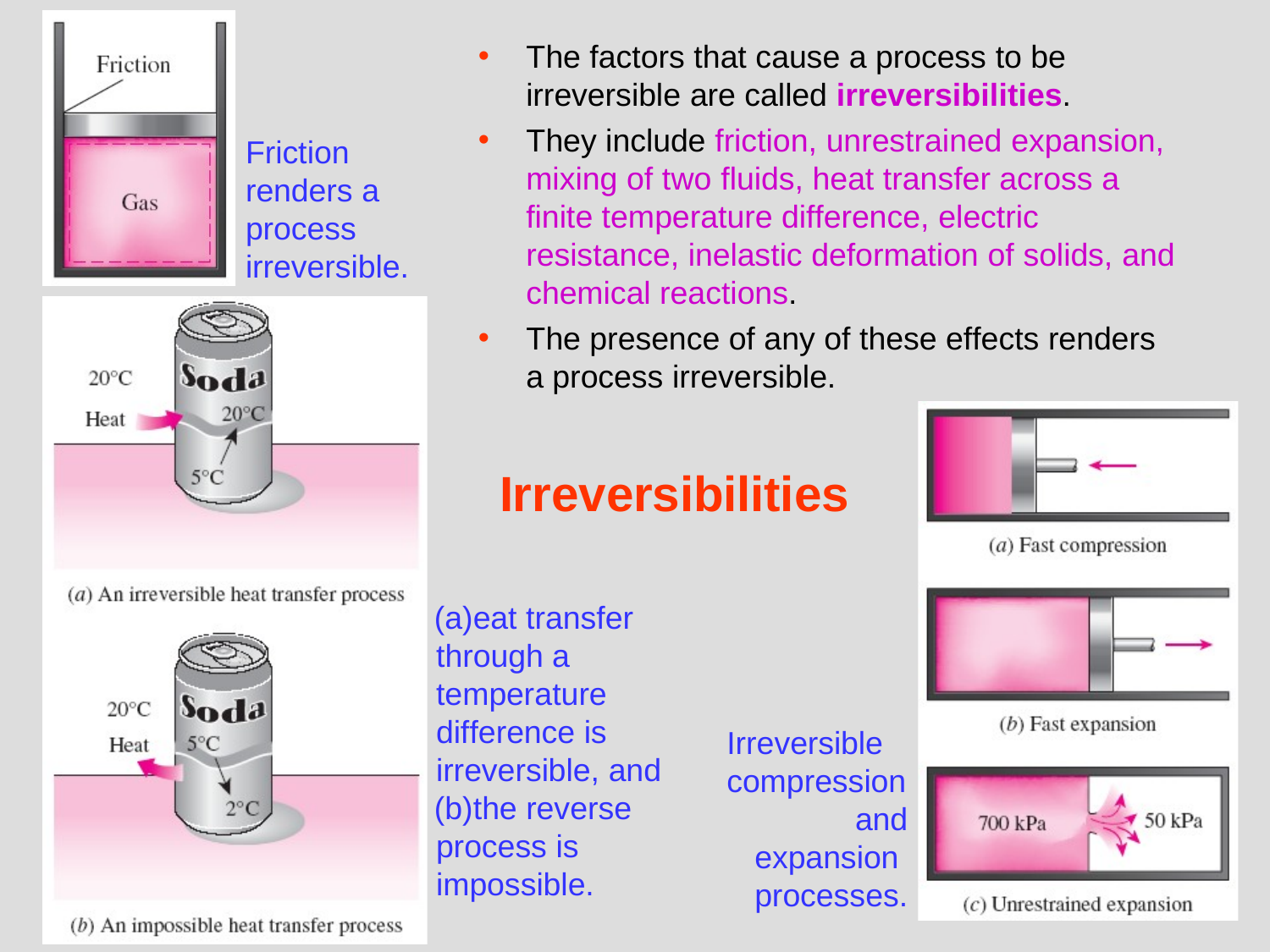

The factors that cause a process to be
irreversible are called irreversibilities.
They include friction, unrestrained expansion, mixing of two fluids, heat transfer across a finite temperature difference, electric resistance, inelastic deformation of solids, and chemical reactions.
The presence of any of these effects renders a process irreversible.
Friction renders a process irreversible.

Irreversibilities
eat transfer through a temperature difference is irreversible, and
the reverse process is impossible.
Irreversible
compression
and expansion processes.
19